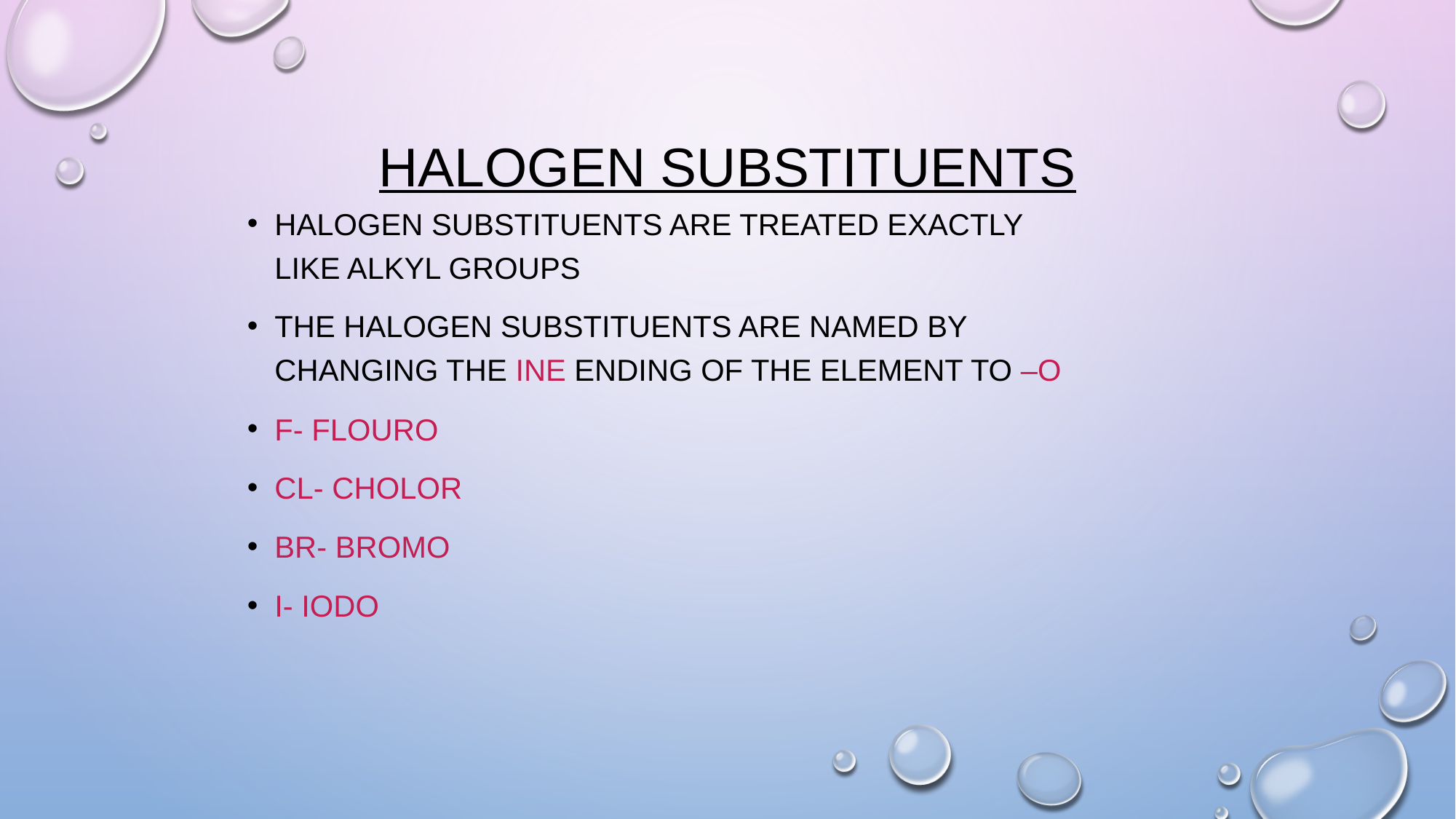

# Halogen Substituents
Halogen substituents are treated exactly like alkyl groups
The halogen substituents are named by changing the ine ending of the element to –o
F- flouro
Cl- cholor
Br- bromo
I- iodo